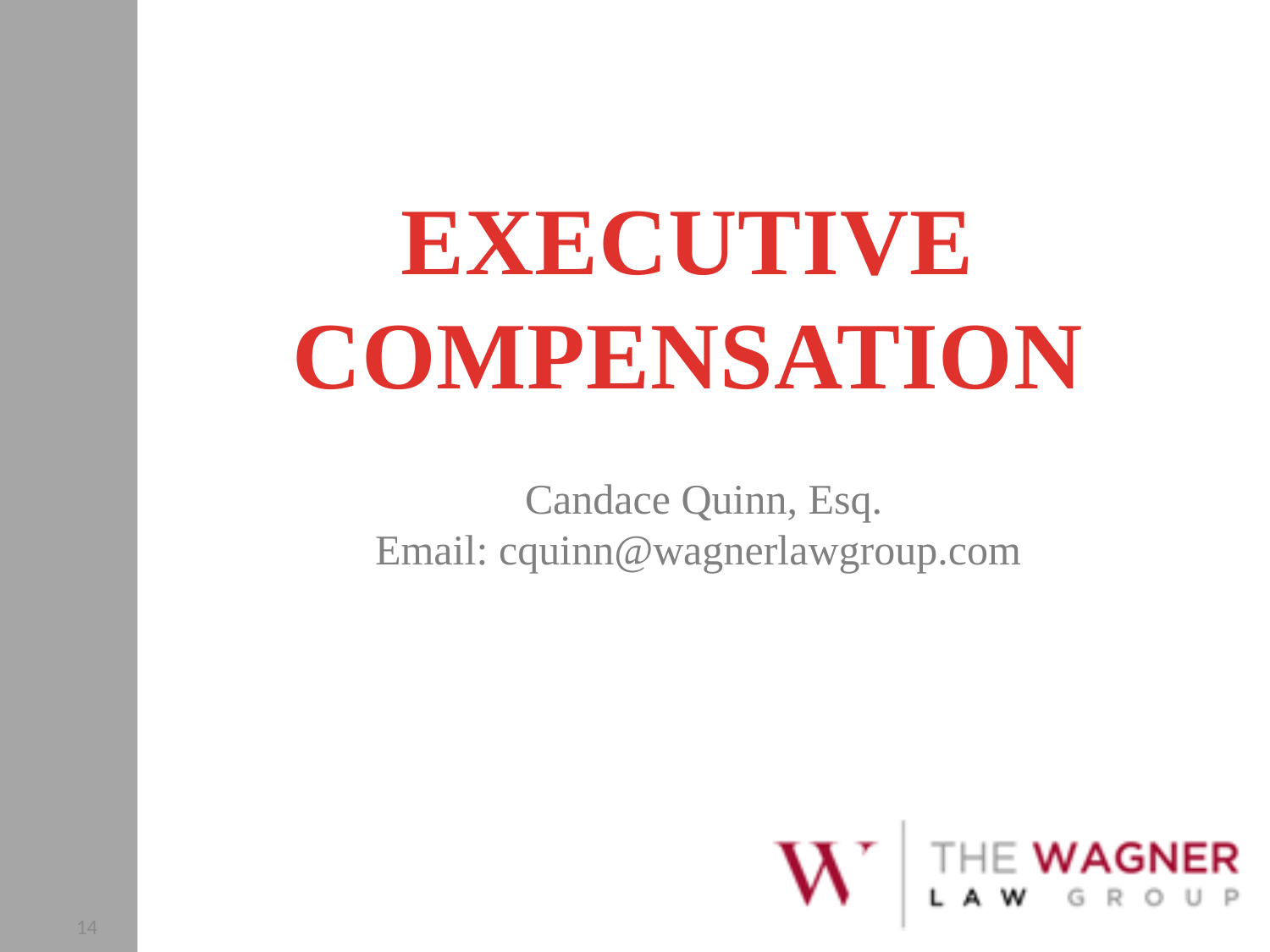

EXECUTIVE COMPENSATION
Candace Quinn, Esq.
Email: cquinn@wagnerlawgroup.com
14